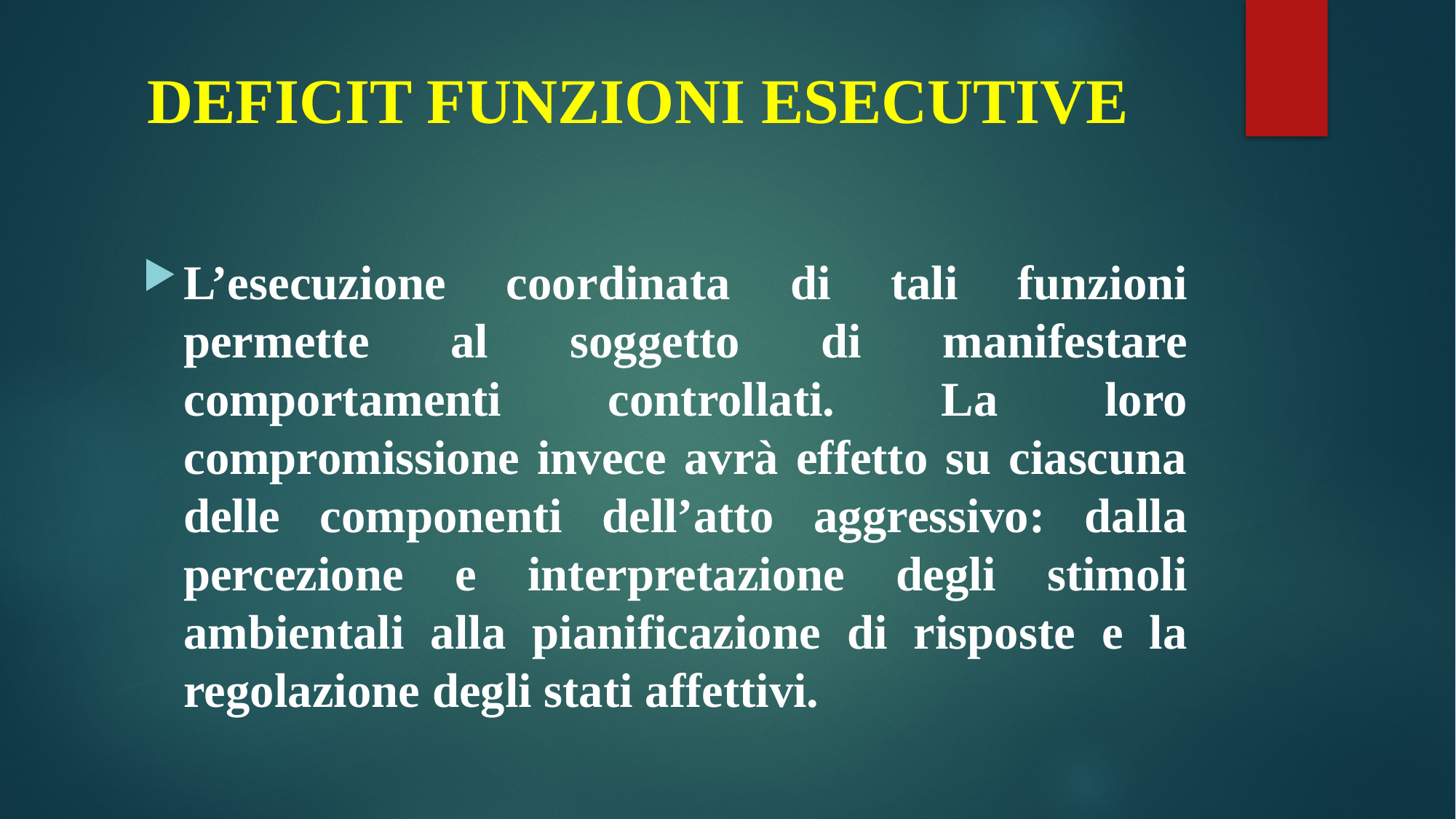

# DEFICIT FUNZIONI ESECUTIVE
L’esecuzione coordinata di tali funzioni permette al soggetto di manifestare comportamenti controllati. La loro compromissione invece avrà effetto su ciascuna delle componenti dell’atto aggressivo: dalla percezione e interpretazione degli stimoli ambientali alla pianificazione di risposte e la regolazione degli stati affettivi.